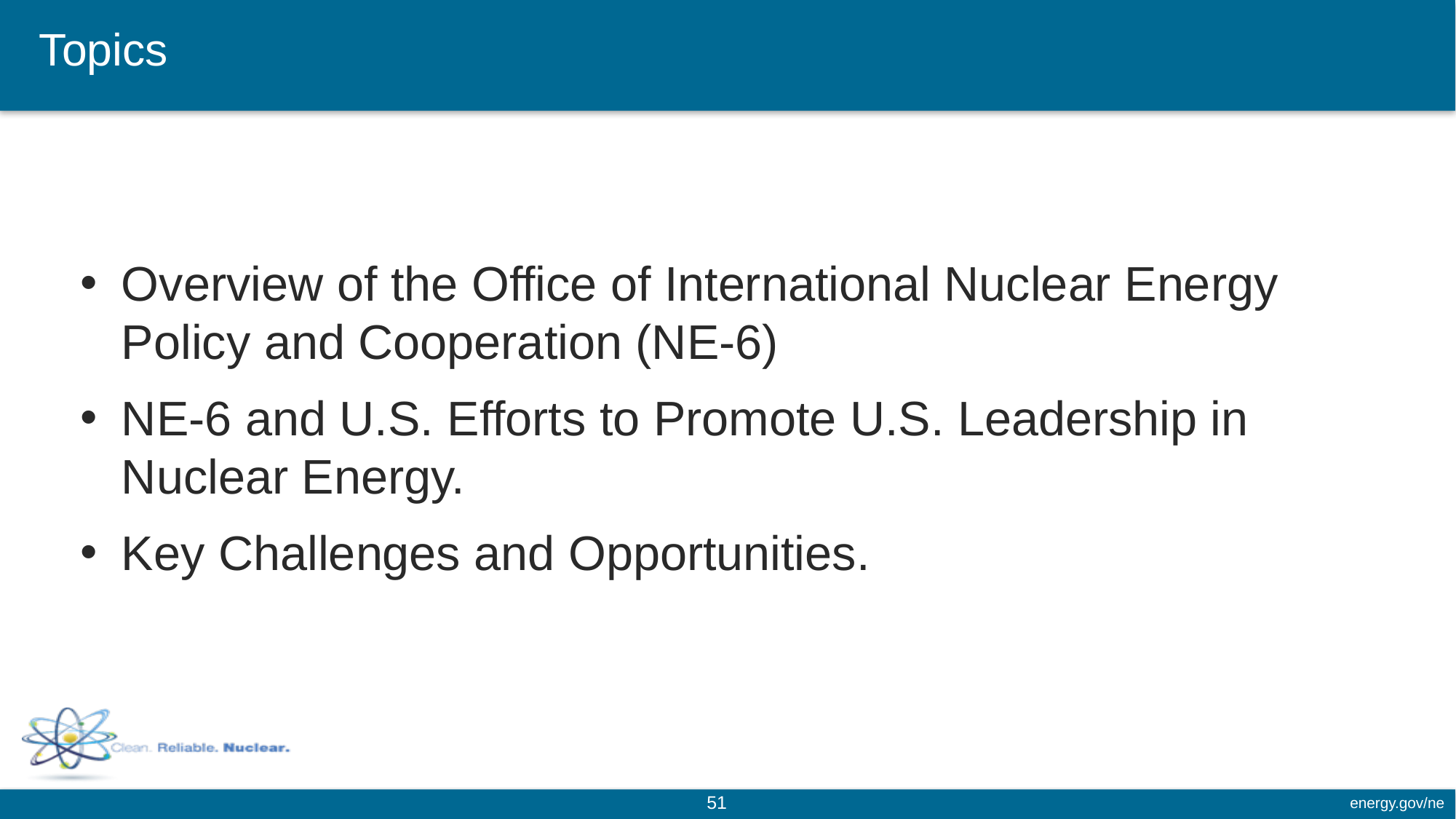

# Topics
Overview of the Office of International Nuclear Energy Policy and Cooperation (NE-6)
NE-6 and U.S. Efforts to Promote U.S. Leadership in Nuclear Energy.
Key Challenges and Opportunities.